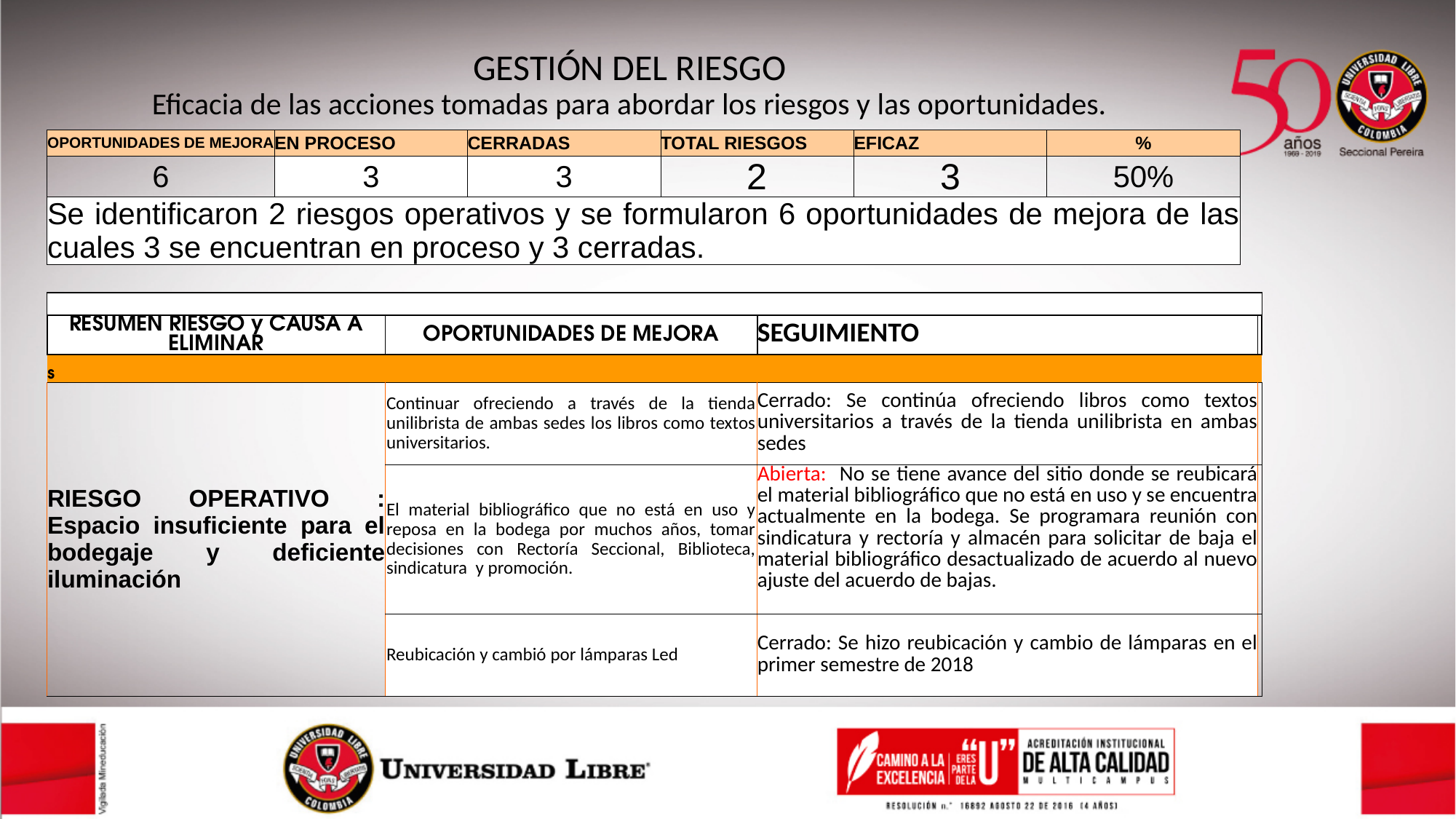

GESTIÓN DEL RIESGO
Eficacia de las acciones tomadas para abordar los riesgos y las oportunidades.
| OPORTUNIDADES DE MEJORA | EN PROCESO | CERRADAS | TOTAL RIESGOS | EFICAZ | % |
| --- | --- | --- | --- | --- | --- |
| 6 | 3 | 3 | 2 | 3 | 50% |
| Se identificaron 2 riesgos operativos y se formularon 6 oportunidades de mejora de las cuales 3 se encuentran en proceso y 3 cerradas. |  |  |  |  |  |
|  |  |  |  |
| --- | --- | --- | --- |
| RESUMEN RIESGO y CAUSA A ELIMINAR | OPORTUNIDADES DE MEJORA | SEGUIMIENTO |  |
| s |  |  |  |
| RIESGO OPERATIVO : Espacio insuficiente para el bodegaje y deficiente iluminación | Continuar ofreciendo a través de la tienda unilibrista de ambas sedes los libros como textos universitarios. | Cerrado: Se continúa ofreciendo libros como textos universitarios a través de la tienda unilibrista en ambas sedes |  |
|  | El material bibliográfico que no está en uso y reposa en la bodega por muchos años, tomar decisiones con Rectoría Seccional, Biblioteca, sindicatura y promoción. | Abierta: No se tiene avance del sitio donde se reubicará el material bibliográfico que no está en uso y se encuentra actualmente en la bodega. Se programara reunión con sindicatura y rectoría y almacén para solicitar de baja el material bibliográfico desactualizado de acuerdo al nuevo ajuste del acuerdo de bajas. |  |
|  | Reubicación y cambió por lámparas Led | Cerrado: Se hizo reubicación y cambio de lámparas en el primer semestre de 2018 |  |